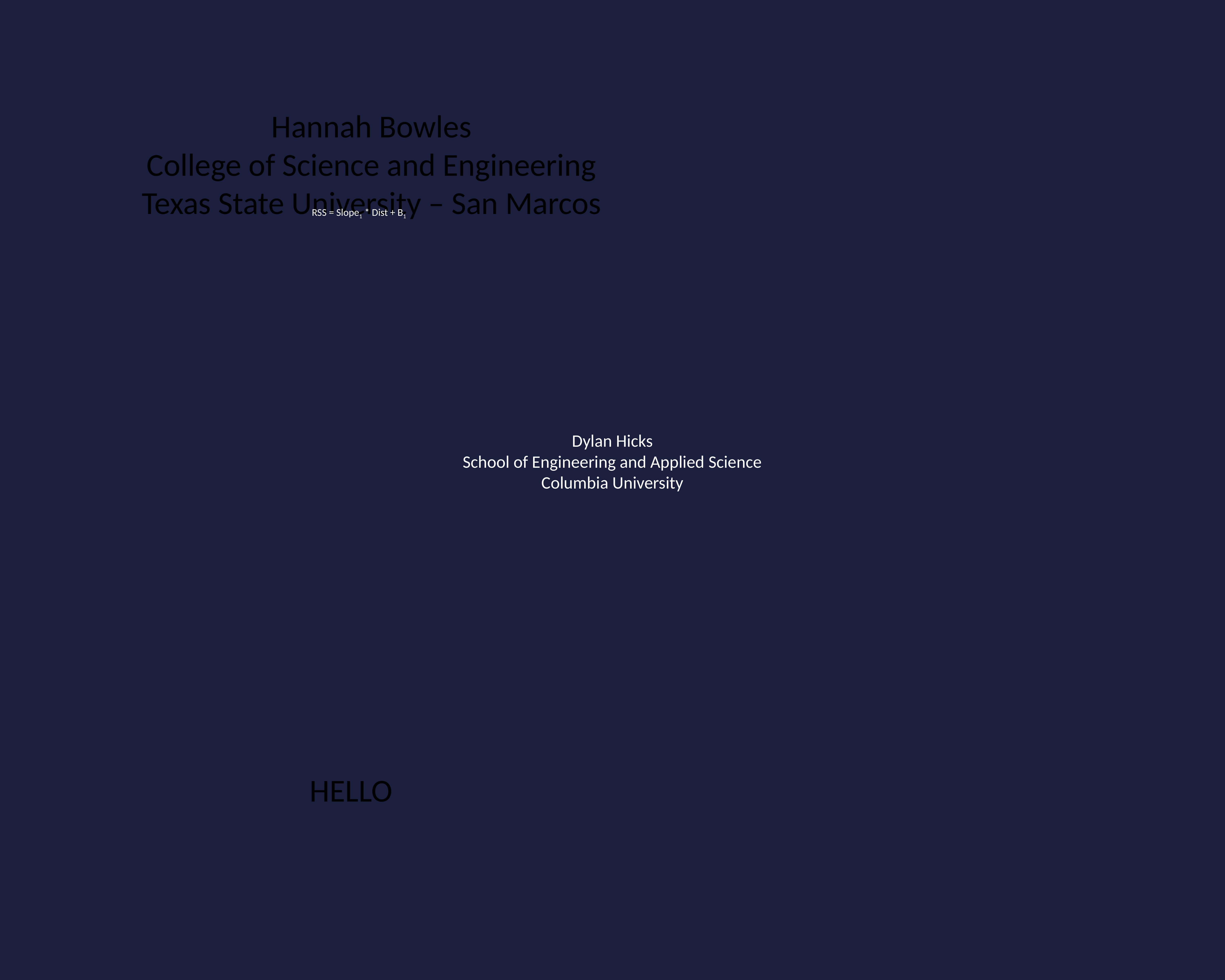

Hannah Bowles
College of Science and Engineering
Texas State University – San Marcos
RSS = Slope1 * Dist + B1
Dylan Hicks
School of Engineering and Applied Science
Columbia University
HELLO